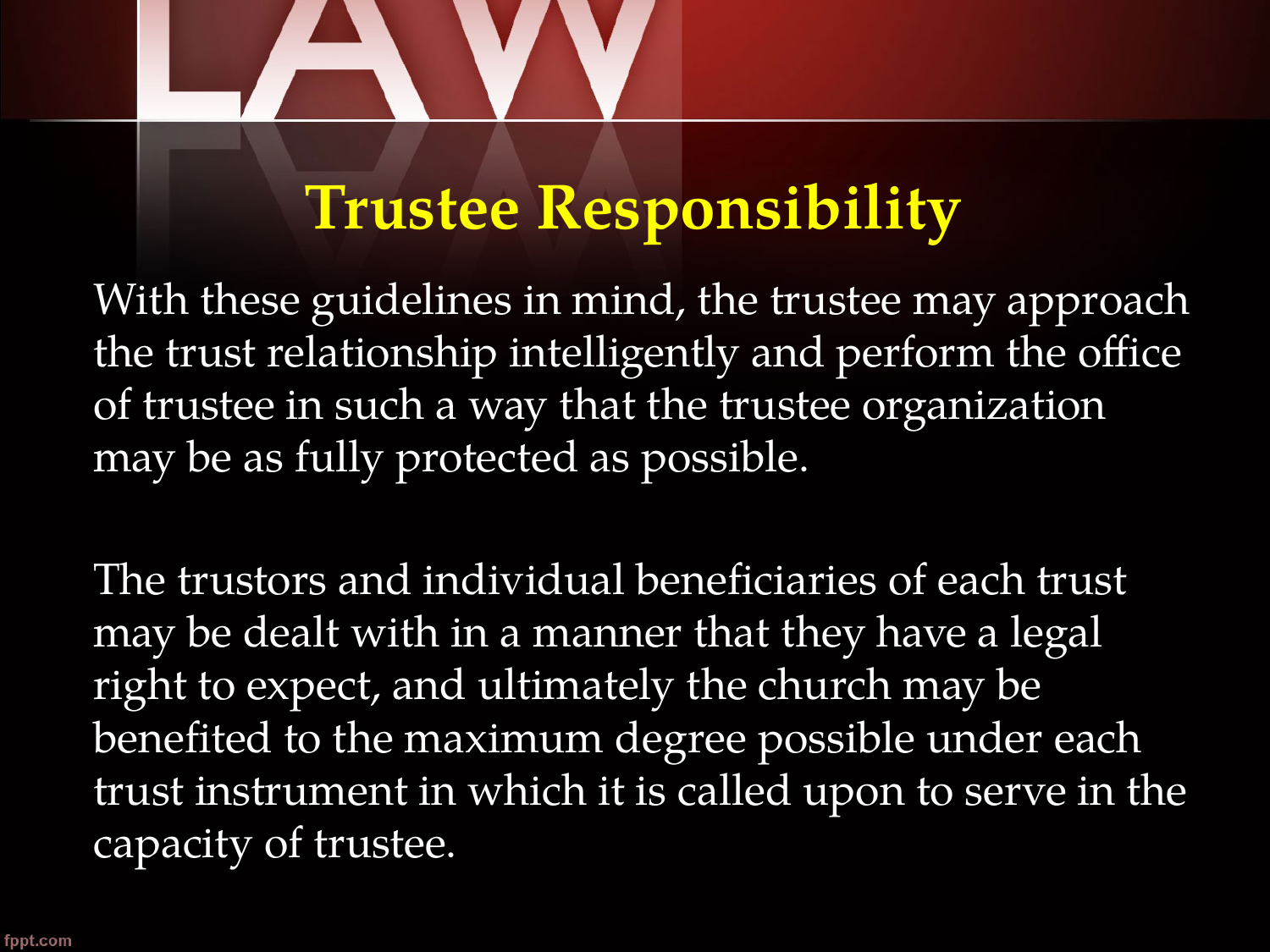

# Trustee Responsibility
With these guidelines in mind, the trustee may approach the trust relationship intelligently and perform the office of trustee in such a way that the trustee organization may be as fully protected as possible.

The trustors and individual beneficiaries of each trust may be dealt with in a manner that they have a legal right to expect, and ultimately the church may be benefited to the maximum degree possible under each trust instrument in which it is called upon to serve in the capacity of trustee.